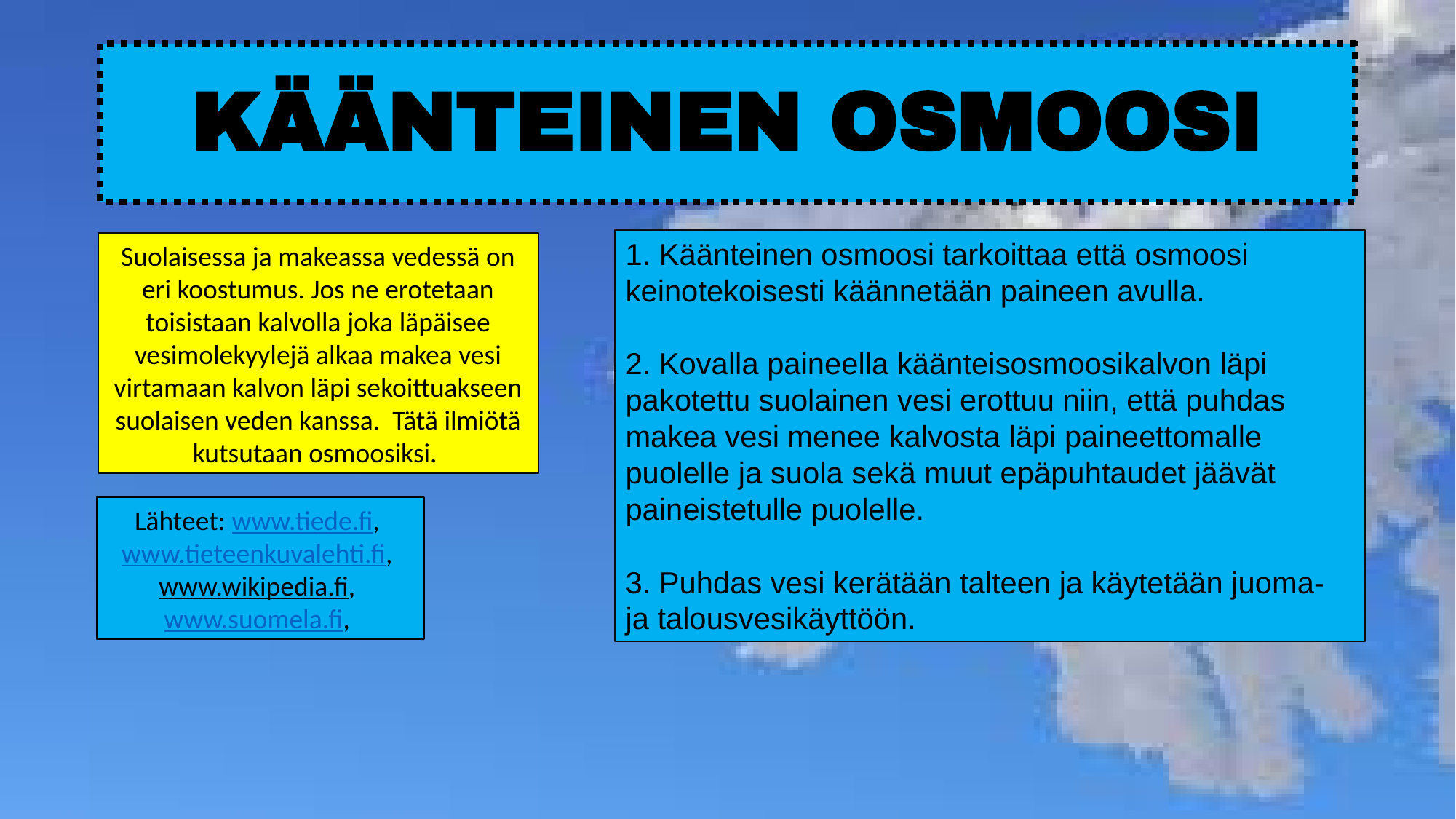

# KÄÄNTEINEN OSMOOSI
1. Käänteinen osmoosi tarkoittaa että osmoosi keinotekoisesti käännetään paineen avulla.

2. Kovalla paineella käänteisosmoosikalvon läpi pakotettu suolainen vesi erottuu niin, että puhdas makea vesi menee kalvosta läpi paineettomalle puolelle ja suola sekä muut epäpuhtaudet jäävät paineistetulle puolelle.

3. Puhdas vesi kerätään talteen ja käytetään juoma- ja talousvesikäyttöön.
Suolaisessa ja makeassa vedessä on eri koostumus. Jos ne erotetaan toisistaan kalvolla joka läpäisee vesimolekyylejä alkaa makea vesi virtamaan kalvon läpi sekoittuakseen suolaisen veden kanssa.  Tätä ilmiötä kutsutaan osmoosiksi.
Lähteet: www.tiede.fi, www.tieteenkuvalehti.fi, www.wikipedia.fi, www.suomela.fi,